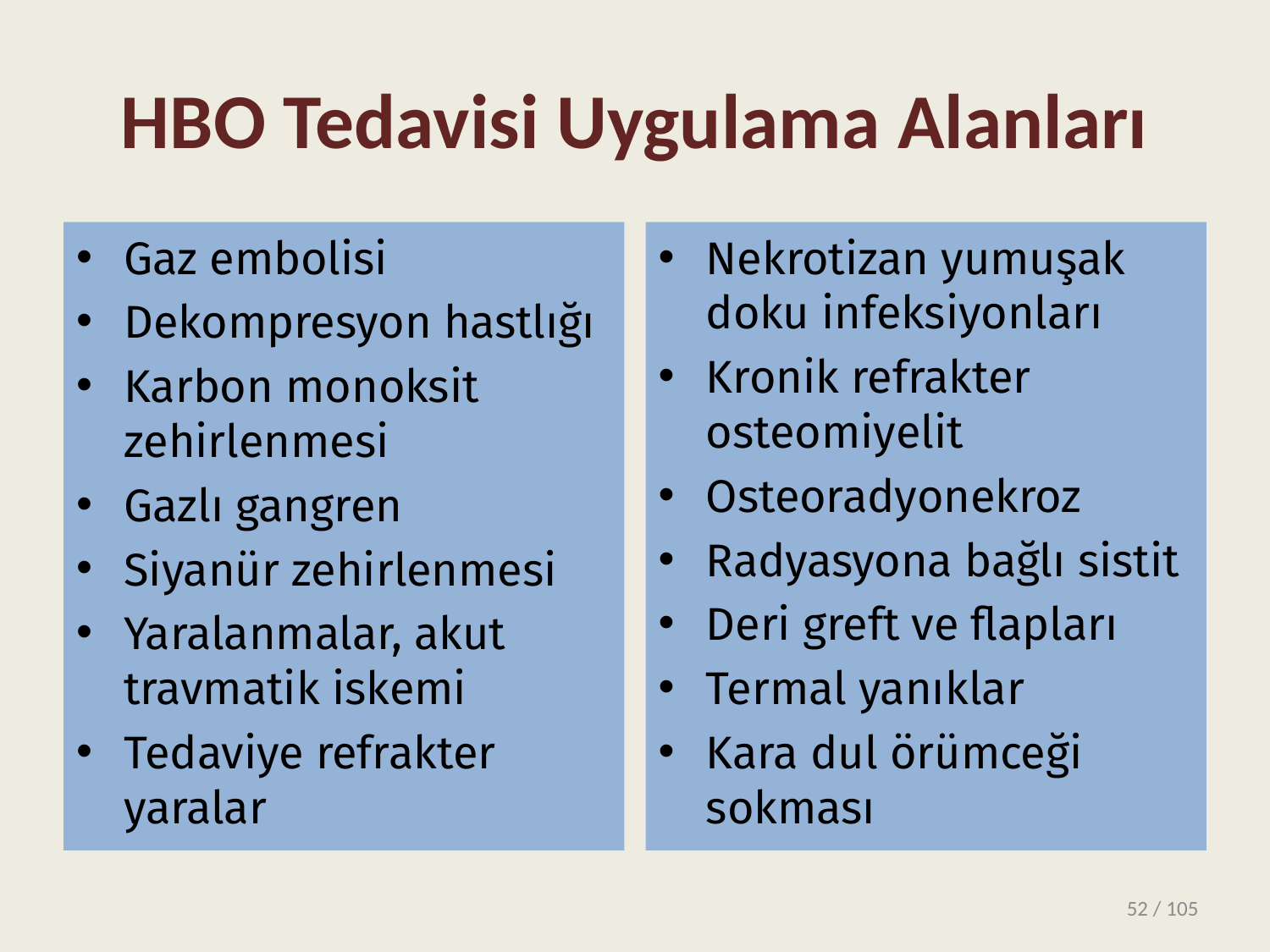

# HBO Tedavisi Uygulama Alanları
Gaz embolisi
Dekompresyon hastlığı
Karbon monoksit zehirlenmesi
Gazlı gangren
Siyanür zehirlenmesi
Yaralanmalar, akut travmatik iskemi
Tedaviye refrakter yaralar

Nekrotizan yumuşak doku infeksiyonları
Kronik refrakter osteomiyelit
Osteoradyonekroz
Radyasyona bağlı sistit
Deri greft ve flapları
Termal yanıklar
Kara dul örümceği sokması
52 / 105